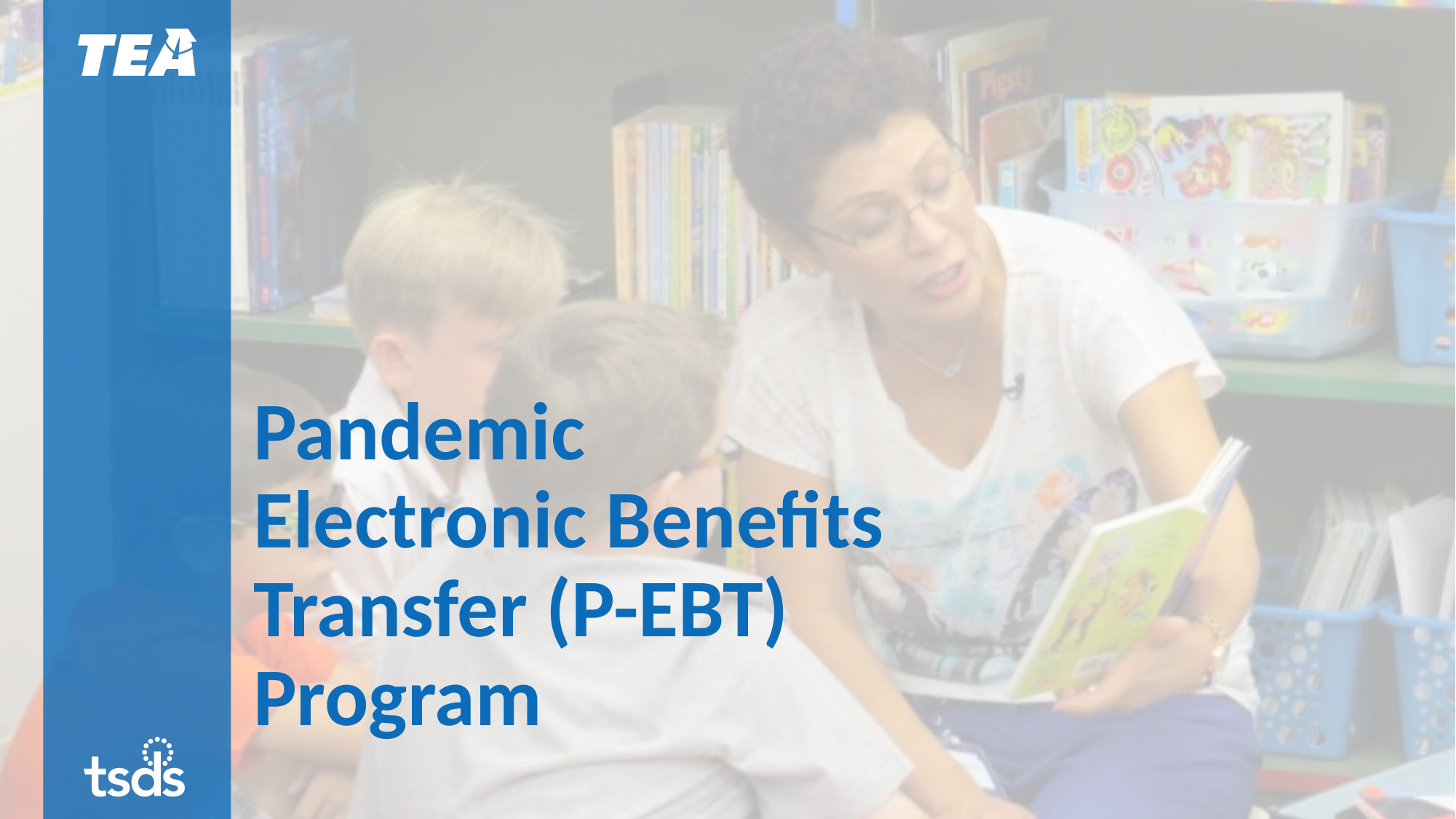

# Pandemic Electronic Benefits Transfer (P-EBT) Program